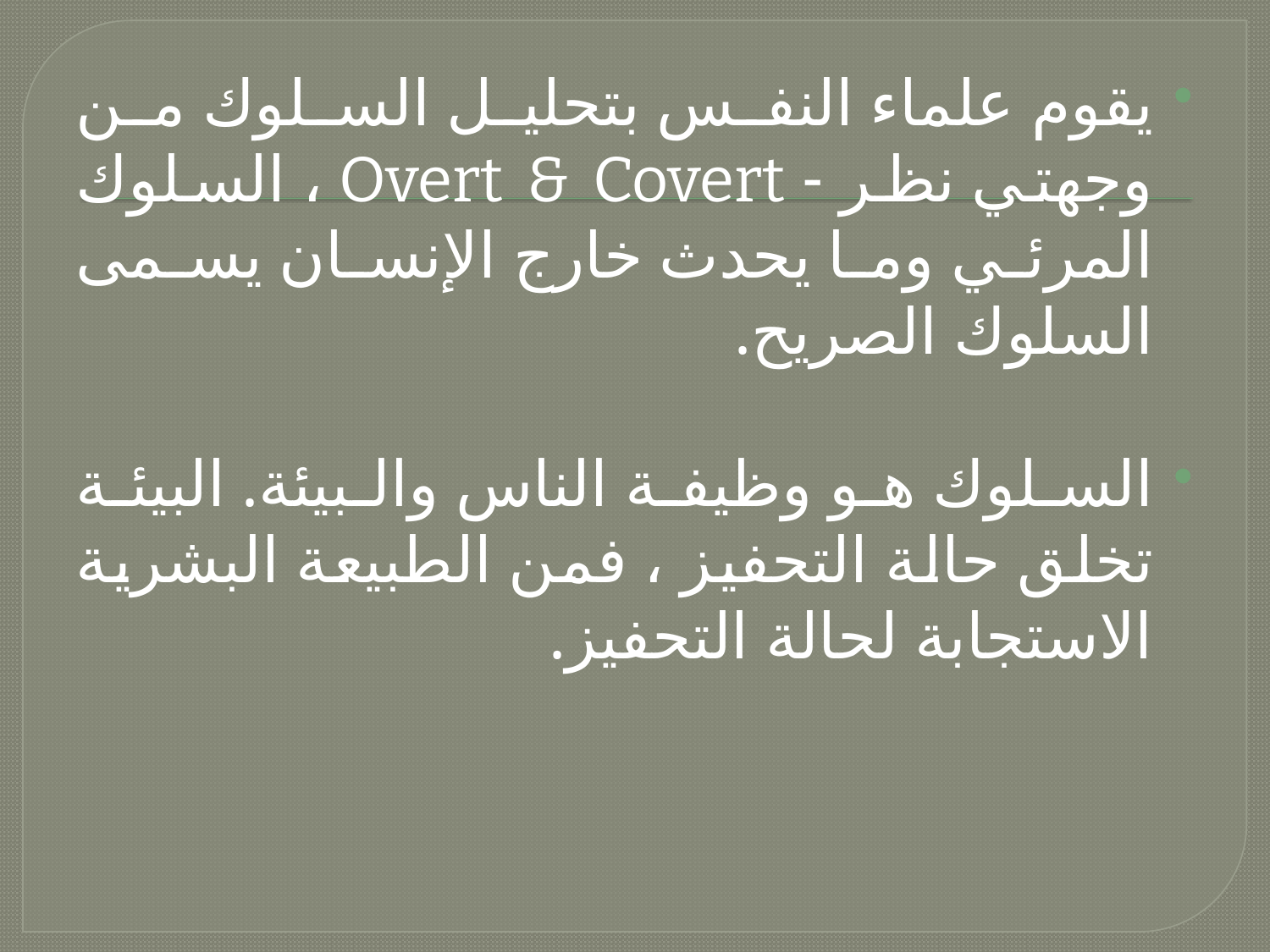

يقوم علماء النفس بتحليل السلوك من وجهتي نظر - Overt & Covert ، السلوك المرئي وما يحدث خارج الإنسان يسمى السلوك الصريح.

السلوك هو وظيفة الناس والبيئة. البيئة تخلق حالة التحفيز ، فمن الطبيعة البشرية الاستجابة لحالة التحفيز.